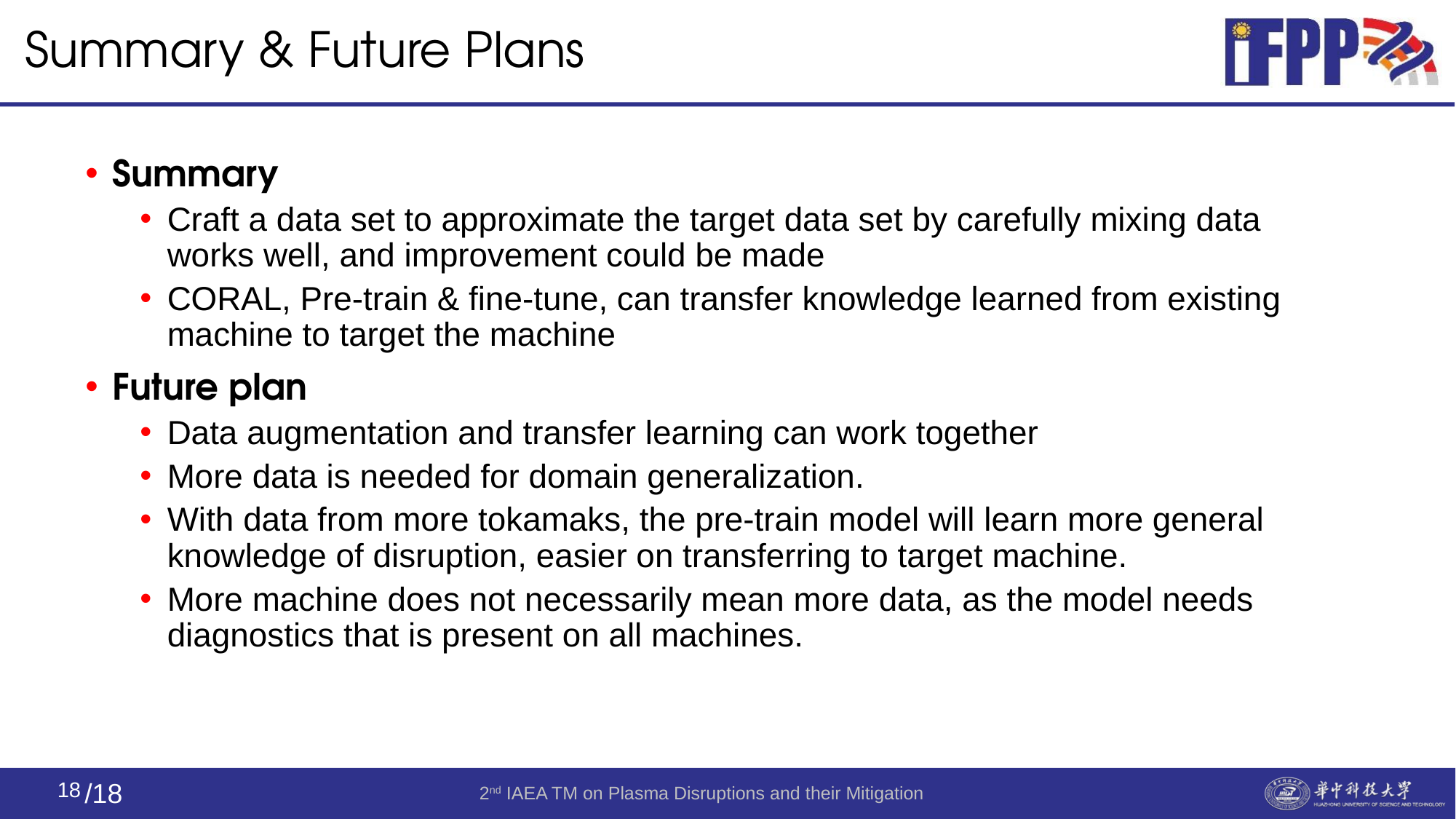

# Summary & Future Plans
Summary
Craft a data set to approximate the target data set by carefully mixing data works well, and improvement could be made
CORAL, Pre-train & fine-tune, can transfer knowledge learned from existing machine to target the machine
Future plan
Data augmentation and transfer learning can work together
More data is needed for domain generalization.
With data from more tokamaks, the pre-train model will learn more general knowledge of disruption, easier on transferring to target machine.
More machine does not necessarily mean more data, as the model needs diagnostics that is present on all machines.
18